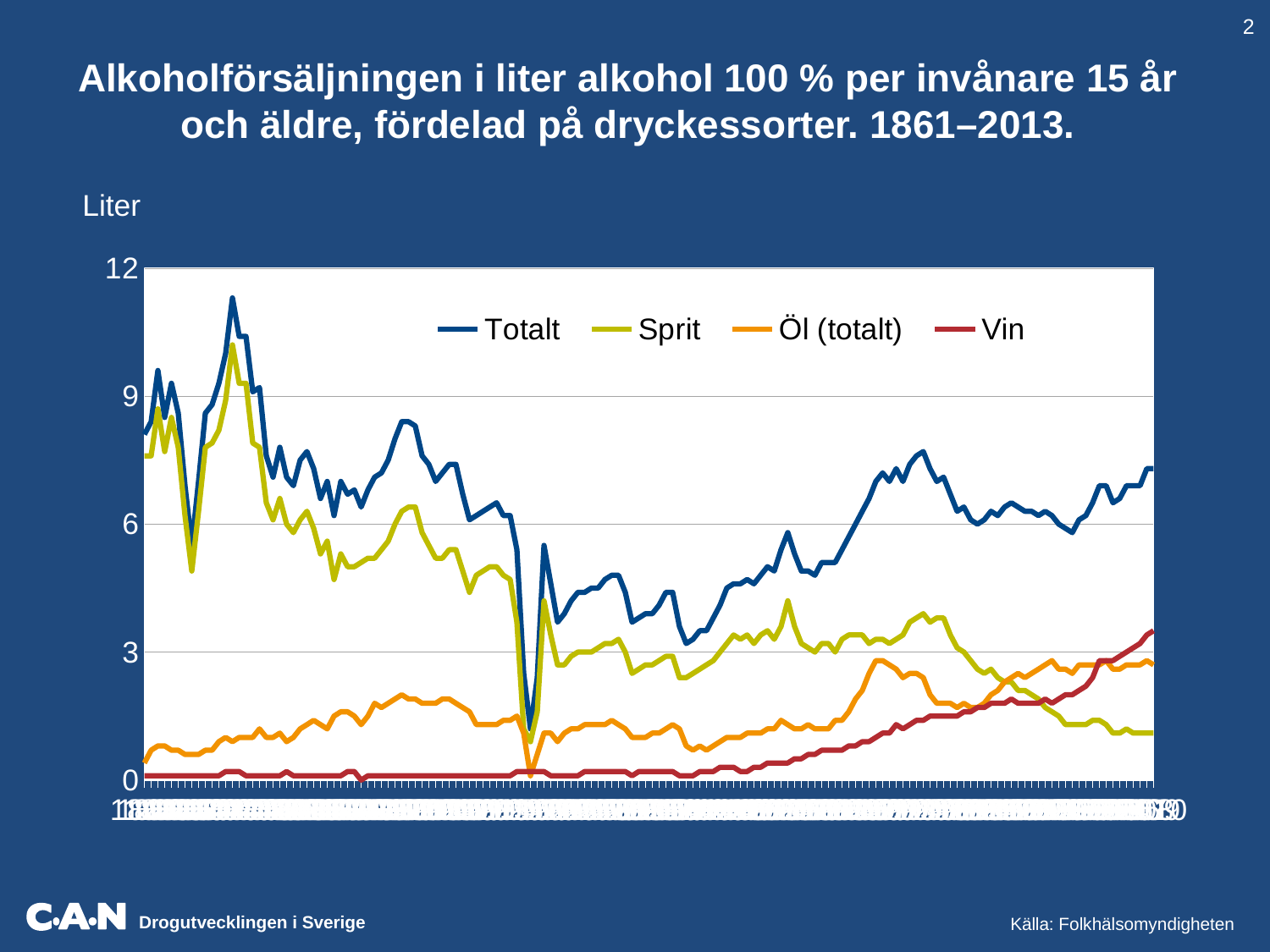

2
Alkoholförsäljningen i liter alkohol 100 % per invånare 15 år och äldre, fördelad på dryckessorter. 1861–2013.
Liter

### Chart

| Category | Totalt | Sprit | Öl (totalt) | Vin |
|---|---|---|---|---|
| 1861 | 8.1 | 7.6 | 0.4 | 0.1 |
| 1862 | 8.4 | 7.6 | 0.7 | 0.1 |
| 1863 | 9.6 | 8.7 | 0.8 | 0.1 |
| 1864 | 8.5 | 7.7 | 0.8 | 0.1 |
| 1865 | 9.3 | 8.5 | 0.7 | 0.1 |
| 1866 | 8.6 | 7.8 | 0.7 | 0.1 |
| 1867 | 6.9 | 6.2 | 0.6 | 0.1 |
| 1868 | 5.5 | 4.9 | 0.6 | 0.1 |
| 1869 | 7.0 | 6.3 | 0.6 | 0.1 |
| 1870 | 8.6 | 7.8 | 0.7 | 0.1 |
| 1871 | 8.8 | 7.9 | 0.7 | 0.1 |
| 1872 | 9.3 | 8.2 | 0.9 | 0.1 |
| 1873 | 10.0 | 8.9 | 1.0 | 0.2 |
| 1874 | 11.3 | 10.2 | 0.9 | 0.2 |
| 1875 | 10.4 | 9.3 | 1.0 | 0.2 |
| 1876 | 10.4 | 9.3 | 1.0 | 0.1 |
| 1877 | 9.1 | 7.9 | 1.0 | 0.1 |
| 1878 | 9.2 | 7.8 | 1.2 | 0.1 |
| 1879 | 7.6 | 6.5 | 1.0 | 0.1 |
| 1880 | 7.1 | 6.1 | 1.0 | 0.1 |
| 1881 | 7.8 | 6.6 | 1.1 | 0.1 |
| 1882 | 7.1 | 6.0 | 0.9 | 0.2 |
| 1883 | 6.9 | 5.8 | 1.0 | 0.1 |
| 1884 | 7.5 | 6.1 | 1.2 | 0.1 |
| 1885 | 7.7 | 6.3 | 1.3 | 0.1 |
| 1886 | 7.3 | 5.9 | 1.4 | 0.1 |
| 1887 | 6.6 | 5.3 | 1.3 | 0.1 |
| 1888 | 7.0 | 5.6 | 1.2 | 0.1 |
| 1889 | 6.2 | 4.7 | 1.5 | 0.1 |
| 1890 | 7.0 | 5.3 | 1.6 | 0.1 |
| 1891 | 6.7 | 5.0 | 1.6 | 0.2 |
| 1892 | 6.8 | 5.0 | 1.5 | 0.2 |
| 1893 | 6.4 | 5.1 | 1.3 | 0.0 |
| 1894 | 6.8 | 5.2 | 1.5 | 0.1 |
| 1895 | 7.1 | 5.2 | 1.8 | 0.1 |
| 1896 | 7.2 | 5.4 | 1.7 | 0.1 |
| 1897 | 7.5 | 5.6 | 1.8 | 0.1 |
| 1898 | 8.0 | 6.0 | 1.9 | 0.1 |
| 1899 | 8.4 | 6.3 | 2.0 | 0.1 |
| 1900 | 8.4 | 6.4 | 1.9 | 0.1 |
| 1901 | 8.3 | 6.4 | 1.9 | 0.1 |
| 1902 | 7.6 | 5.8 | 1.8 | 0.1 |
| 1903 | 7.4 | 5.5 | 1.8 | 0.1 |
| 1904 | 7.0 | 5.2 | 1.8 | 0.1 |
| 1905 | 7.2 | 5.2 | 1.9 | 0.1 |
| 1906 | 7.4 | 5.4 | 1.9 | 0.1 |
| 1907 | 7.4 | 5.4 | 1.8 | 0.1 |
| 1908 | 6.7 | 4.9 | 1.7 | 0.1 |
| 1909 | 6.1 | 4.4 | 1.6 | 0.1 |
| 1910 | 6.2 | 4.8 | 1.3 | 0.1 |
| 1911 | 6.3 | 4.9 | 1.3 | 0.1 |
| 1912 | 6.4 | 5.0 | 1.3 | 0.1 |
| 1913 | 6.5 | 5.0 | 1.3 | 0.1 |
| 1914 | 6.2 | 4.8 | 1.4 | 0.1 |
| 1915 | 6.2 | 4.7 | 1.4 | 0.1 |
| 1916 | 5.4 | 3.7 | 1.5 | 0.2 |
| 1917 | 2.5 | 1.2 | 1.1 | 0.2 |
| 1918 | 1.2 | 0.9 | 0.1 | 0.2 |
| 1919 | 2.4 | 1.6 | 0.6 | 0.2 |
| 1920 | 5.5 | 4.2 | 1.1 | 0.2 |
| 1921 | 4.6 | 3.4 | 1.1 | 0.1 |
| 1922 | 3.7 | 2.7 | 0.9 | 0.1 |
| 1923 | 3.9 | 2.7 | 1.1 | 0.1 |
| 1924 | 4.2 | 2.9 | 1.2 | 0.1 |
| 1925 | 4.4 | 3.0 | 1.2 | 0.1 |
| 1926 | 4.4 | 3.0 | 1.3 | 0.2 |
| 1927 | 4.5 | 3.0 | 1.3 | 0.2 |
| 1928 | 4.5 | 3.1 | 1.3 | 0.2 |
| 1929 | 4.7 | 3.2 | 1.3 | 0.2 |
| 1930 | 4.8 | 3.2 | 1.4 | 0.2 |
| 1931 | 4.8 | 3.3 | 1.3 | 0.2 |
| 1932 | 4.4 | 3.0 | 1.2 | 0.2 |
| 1933 | 3.7 | 2.5 | 1.0 | 0.1 |
| 1934 | 3.8 | 2.6 | 1.0 | 0.2 |
| 1935 | 3.9 | 2.7 | 1.0 | 0.2 |
| 1936 | 3.9 | 2.7 | 1.1 | 0.2 |
| 1937 | 4.1 | 2.8 | 1.1 | 0.2 |
| 1938 | 4.4 | 2.9 | 1.2 | 0.2 |
| 1939 | 4.4 | 2.9 | 1.3 | 0.2 |
| 1940 | 3.6 | 2.4 | 1.2 | 0.1 |
| 1941 | 3.2 | 2.4 | 0.8 | 0.1 |
| 1942 | 3.3 | 2.5 | 0.7 | 0.1 |
| 1943 | 3.5 | 2.6 | 0.8 | 0.2 |
| 1944 | 3.5 | 2.7 | 0.7 | 0.2 |
| 1945 | 3.8 | 2.8 | 0.8 | 0.2 |
| 1946 | 4.1 | 3.0 | 0.9 | 0.3 |
| 1947 | 4.5 | 3.2 | 1.0 | 0.3 |
| 1948 | 4.6 | 3.4 | 1.0 | 0.3 |
| 1949 | 4.6 | 3.3 | 1.0 | 0.2 |
| 1950 | 4.7 | 3.4 | 1.1 | 0.2 |
| 1951 | 4.6 | 3.2 | 1.1 | 0.3 |
| 1952 | 4.8 | 3.4 | 1.1 | 0.3 |
| 1953 | 5.0 | 3.5 | 1.2 | 0.4 |
| 1954 | 4.9 | 3.3 | 1.2 | 0.4 |
| 1955 | 5.4 | 3.6 | 1.4 | 0.4 |
| 1956 | 5.8 | 4.2 | 1.3 | 0.4 |
| 1957 | 5.3 | 3.6 | 1.2 | 0.5 |
| 1958 | 4.9 | 3.2 | 1.2 | 0.5 |
| 1959 | 4.9 | 3.1 | 1.3 | 0.6 |
| 1960 | 4.8 | 3.0 | 1.2 | 0.6 |
| 1961 | 5.1 | 3.2 | 1.2 | 0.7 |
| 1962 | 5.1 | 3.2 | 1.2 | 0.7 |
| 1963 | 5.1 | 3.0 | 1.4 | 0.7 |
| 1964 | 5.4 | 3.3 | 1.4 | 0.7 |
| 1965 | 5.7 | 3.4 | 1.6 | 0.8 |
| 1966 | 6.0 | 3.4 | 1.9 | 0.8 |
| 1967 | 6.3 | 3.4 | 2.1 | 0.9 |
| 1968 | 6.6 | 3.2 | 2.5 | 0.9 |
| 1969 | 7.0 | 3.3 | 2.8 | 1.0 |
| 1970 | 7.2 | 3.3 | 2.8 | 1.1 |
| 1971 | 7.0 | 3.2 | 2.7 | 1.1 |
| 1972 | 7.3 | 3.3 | 2.6 | 1.3 |
| 1973 | 7.0 | 3.4 | 2.4 | 1.2 |
| 1974 | 7.4 | 3.7 | 2.5 | 1.3 |
| 1975 | 7.6 | 3.8 | 2.5 | 1.4 |
| 1976 | 7.7 | 3.9 | 2.4 | 1.4 |
| 1977 | 7.3 | 3.7 | 2.0 | 1.5 |
| 1978 | 7.0 | 3.8 | 1.8 | 1.5 |
| 1979 | 7.1 | 3.8 | 1.8 | 1.5 |
| 1980 | 6.7 | 3.4 | 1.8 | 1.5 |
| 1981 | 6.3 | 3.1 | 1.7 | 1.5 |
| 1982 | 6.4 | 3.0 | 1.8 | 1.6 |
| 1983 | 6.1 | 2.8 | 1.7 | 1.6 |
| 1984 | 6.0 | 2.6 | 1.7 | 1.7 |
| 1985 | 6.1 | 2.5 | 1.8 | 1.7 |
| 1986 | 6.3 | 2.6 | 2.0 | 1.8 |
| 1987 | 6.2 | 2.4 | 2.1 | 1.8 |
| 1988 | 6.4 | 2.3 | 2.3 | 1.8 |
| 1989 | 6.5 | 2.3 | 2.4 | 1.9 |
| 1990 | 6.4 | 2.1 | 2.5 | 1.8 |
| 1991 | 6.3 | 2.1 | 2.4 | 1.8 |
| 1992 | 6.3 | 2.0 | 2.5 | 1.8 |
| 1993 | 6.2 | 1.9 | 2.6 | 1.8 |
| 1994 | 6.3 | 1.7 | 2.7 | 1.9 |
| 1995 | 6.2 | 1.6 | 2.8 | 1.8 |
| 1996 | 6.0 | 1.5 | 2.6 | 1.9 |
| 1997 | 5.9 | 1.3 | 2.6 | 2.0 |
| 1998 | 5.8 | 1.3 | 2.5 | 2.0 |
| 1999 | 6.1 | 1.3 | 2.7 | 2.1 |
| 2000 | 6.2 | 1.3 | 2.7 | 2.2 |
| 2001 | 6.5 | 1.4 | 2.7 | 2.4 |
| 2002 | 6.9 | 1.4 | 2.7 | 2.8 |
| 2003 | 6.9 | 1.3 | 2.8 | 2.8 |
| 2004 | 6.5 | 1.1 | 2.6 | 2.8 |
| 2005 | 6.6 | 1.1 | 2.5999999999999996 | 2.9 |
| 2006 | 6.9 | 1.2 | 2.7 | 3.0 |
| 2007 | 6.9 | 1.1 | 2.7 | 3.1 |
| 2008 | 6.9 | 1.1 | 2.7 | 3.2 |
| 2009 | 7.3 | 1.1 | 2.8000000000000003 | 3.4 |
| 2010 | 7.3 | 1.1 | 2.7 | 3.5 |
Källa: Folkhälsomyndigheten